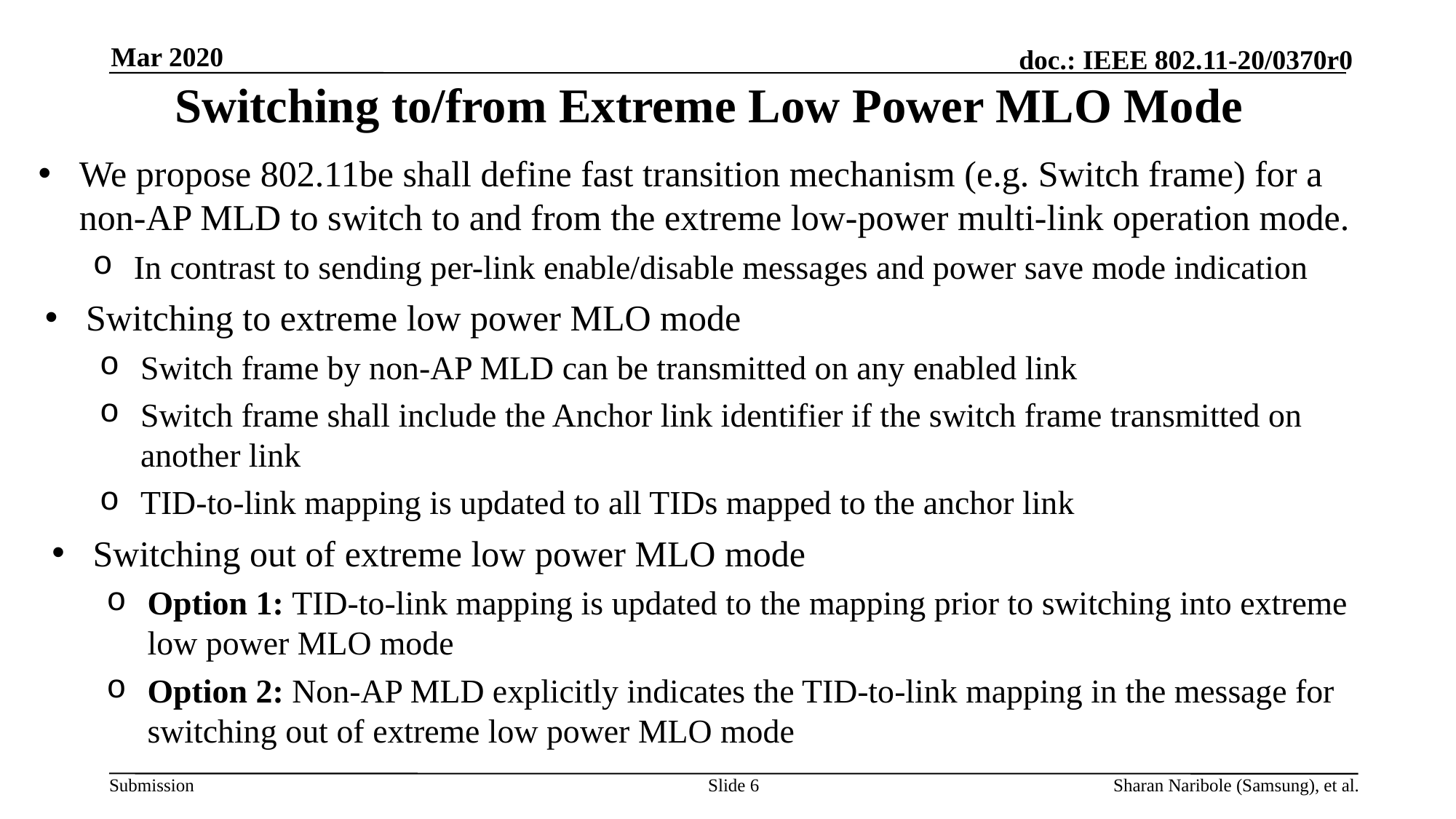

# Switching to/from Extreme Low Power MLO Mode
Mar 2020
We propose 802.11be shall define fast transition mechanism (e.g. Switch frame) for a non-AP MLD to switch to and from the extreme low-power multi-link operation mode.
In contrast to sending per-link enable/disable messages and power save mode indication
Switching to extreme low power MLO mode
Switch frame by non-AP MLD can be transmitted on any enabled link
Switch frame shall include the Anchor link identifier if the switch frame transmitted on another link
TID-to-link mapping is updated to all TIDs mapped to the anchor link
Switching out of extreme low power MLO mode
Option 1: TID-to-link mapping is updated to the mapping prior to switching into extreme low power MLO mode
Option 2: Non-AP MLD explicitly indicates the TID-to-link mapping in the message for switching out of extreme low power MLO mode
Slide 6
Sharan Naribole (Samsung), et al.